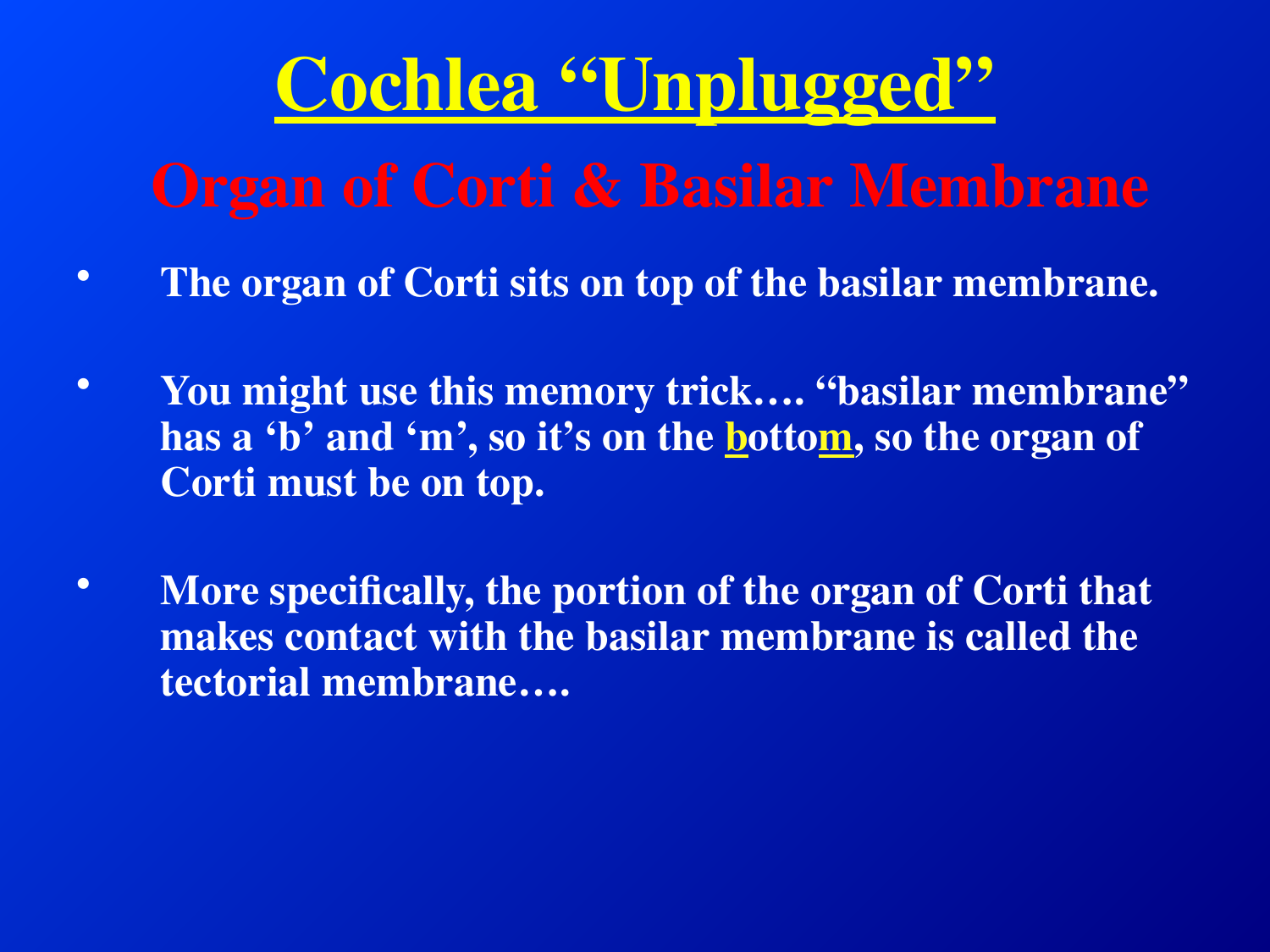

# Cochlea “Unplugged”
Organ of Corti & Basilar Membrane
The organ of Corti sits on top of the basilar membrane.

You might use this memory trick…. “basilar membrane” has a ‘b’ and ‘m’, so it’s on the bottom, so the organ of Corti must be on top.

More specifically, the portion of the organ of Corti that makes contact with the basilar membrane is called the tectorial membrane….